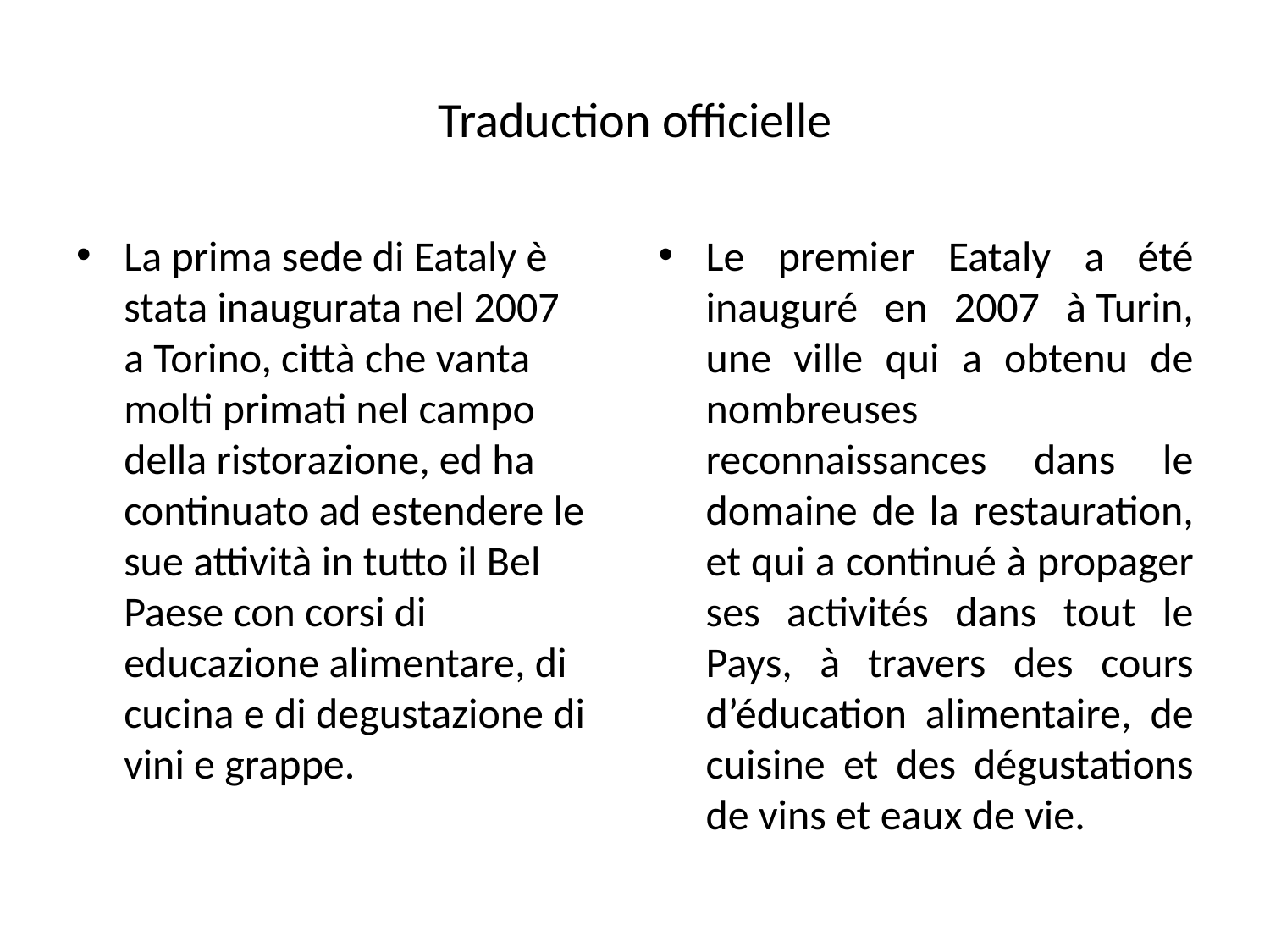

# Traduction officielle
La prima sede di Eataly è stata inaugurata nel 2007 a Torino, città che vanta molti primati nel campo della ristorazione, ed ha continuato ad estendere le sue attività in tutto il Bel Paese con corsi di educazione alimentare, di cucina e di degustazione di vini e grappe.

Le premier Eataly a été inauguré en 2007 à Turin, une ville qui a obtenu de nombreuses reconnaissances dans le domaine de la restauration, et qui a continué à propager ses activités dans tout le Pays, à travers des cours d’éducation alimentaire, de cuisine et des dégustations de vins et eaux de vie.